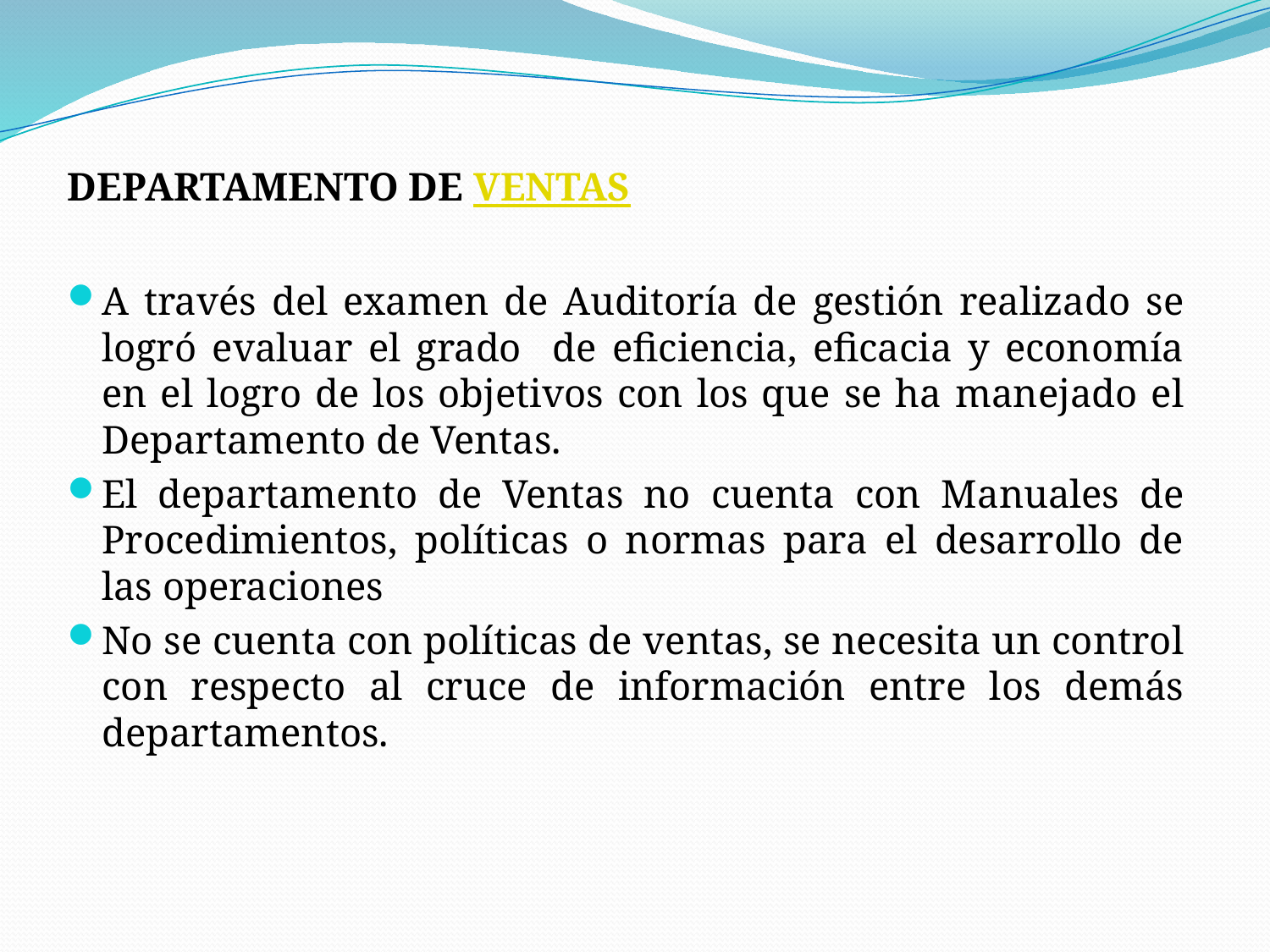

DEPARTAMENTO DE VENTAS

A través del examen de Auditoría de gestión realizado se logró evaluar el grado  de eficiencia, eficacia y economía en el logro de los objetivos con los que se ha manejado el Departamento de Ventas.
El departamento de Ventas no cuenta con Manuales de Procedimientos, políticas o normas para el desarrollo de las operaciones
No se cuenta con políticas de ventas, se necesita un control con respecto al cruce de información entre los demás departamentos.